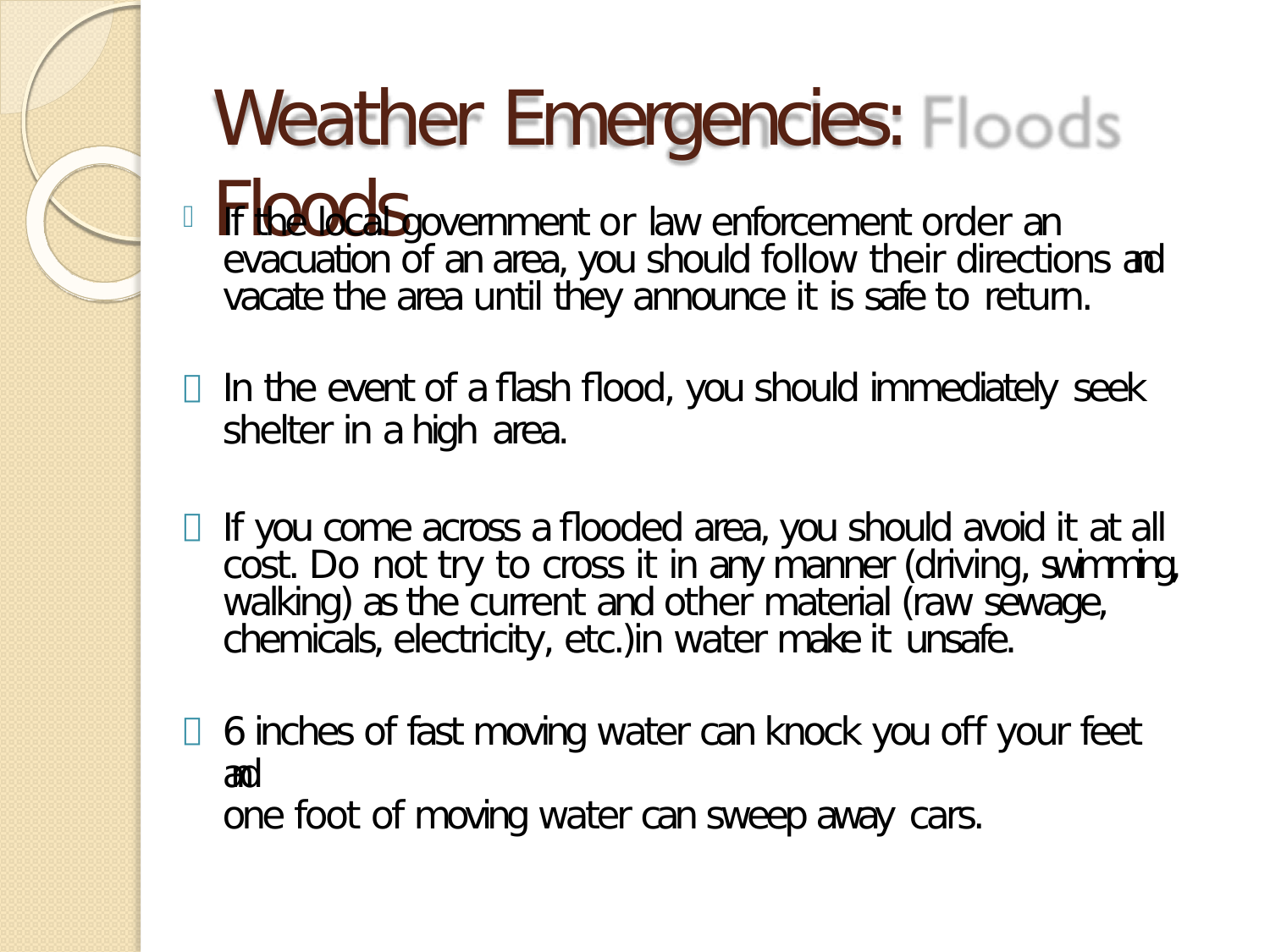

# Weather Emergencies: Floods
If the local government or law enforcement order an  evacuation of an area, you should follow their directions and  vacate the area until they announce it is safe to return.

In the event of a flash flood, you should immediately seek
shelter in a high area.

If you come across a flooded area, you should avoid it at all  cost. Do not try to cross it in any manner (driving, swimming,  walking) as the current and other material (raw sewage,  chemicals, electricity, etc.)in water make it unsafe.

6 inches of fast moving water can knock you off your feet and
one foot of moving water can sweep away cars.